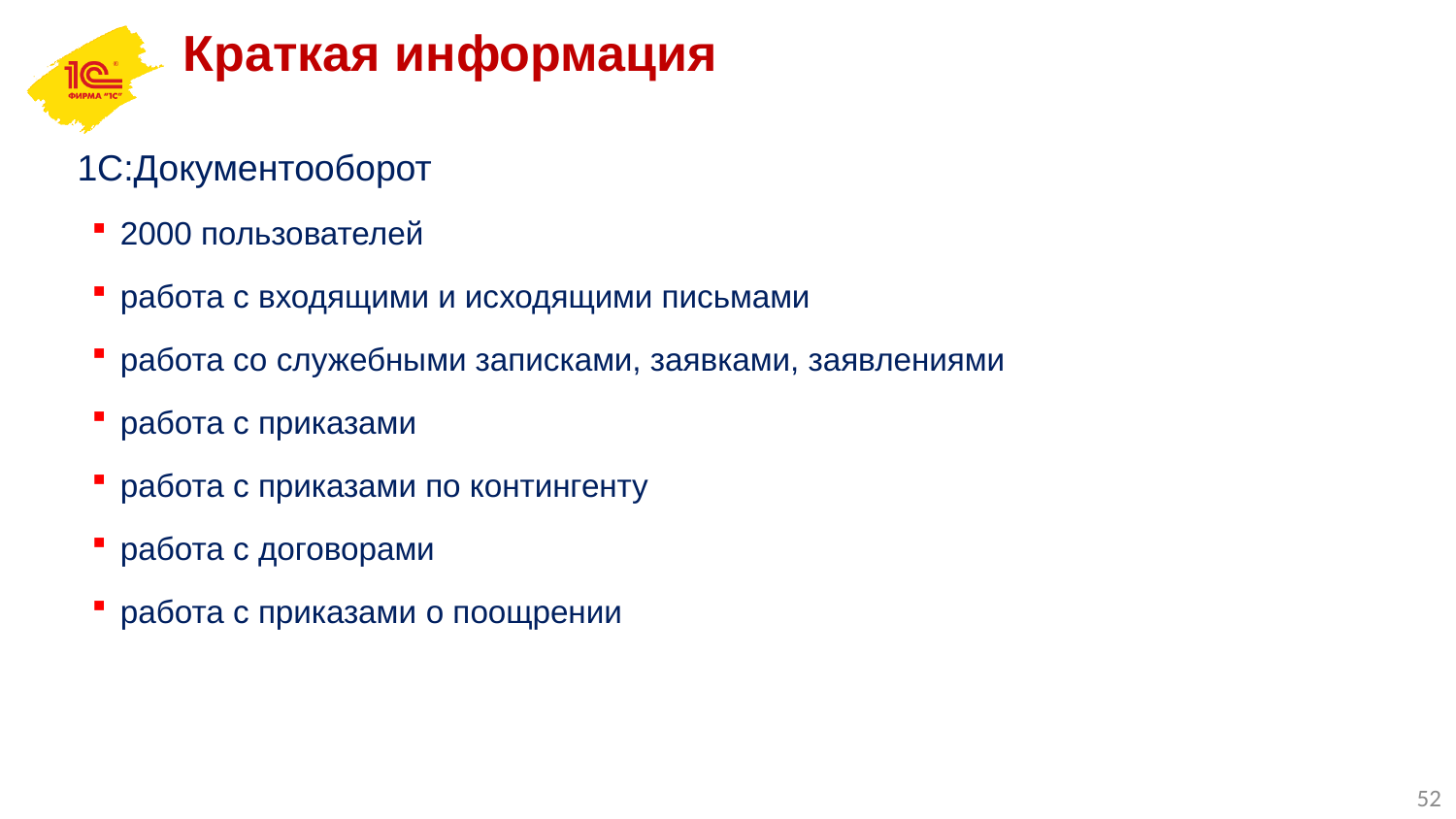

Краткая информация
1С:Документооборот
2000 пользователей
работа с входящими и исходящими письмами
работа со служебными записками, заявками, заявлениями
работа с приказами
работа с приказами по контингенту
работа с договорами
работа с приказами о поощрении

52